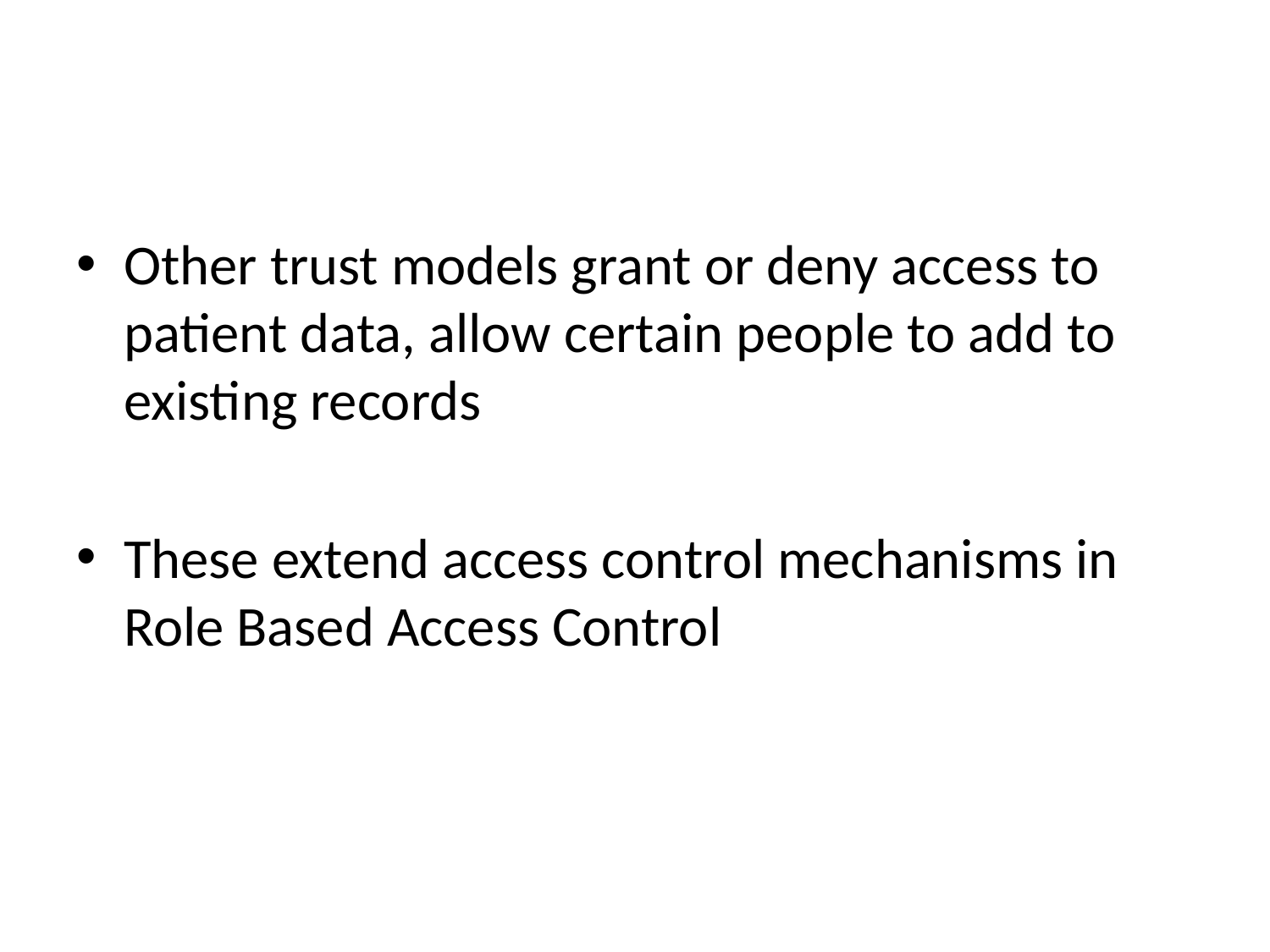

# Healthcare Trust Models
Other trust models grant or deny access to patient data, allow certain people to add to existing records

These extend access control mechanisms in Role Based Access Control